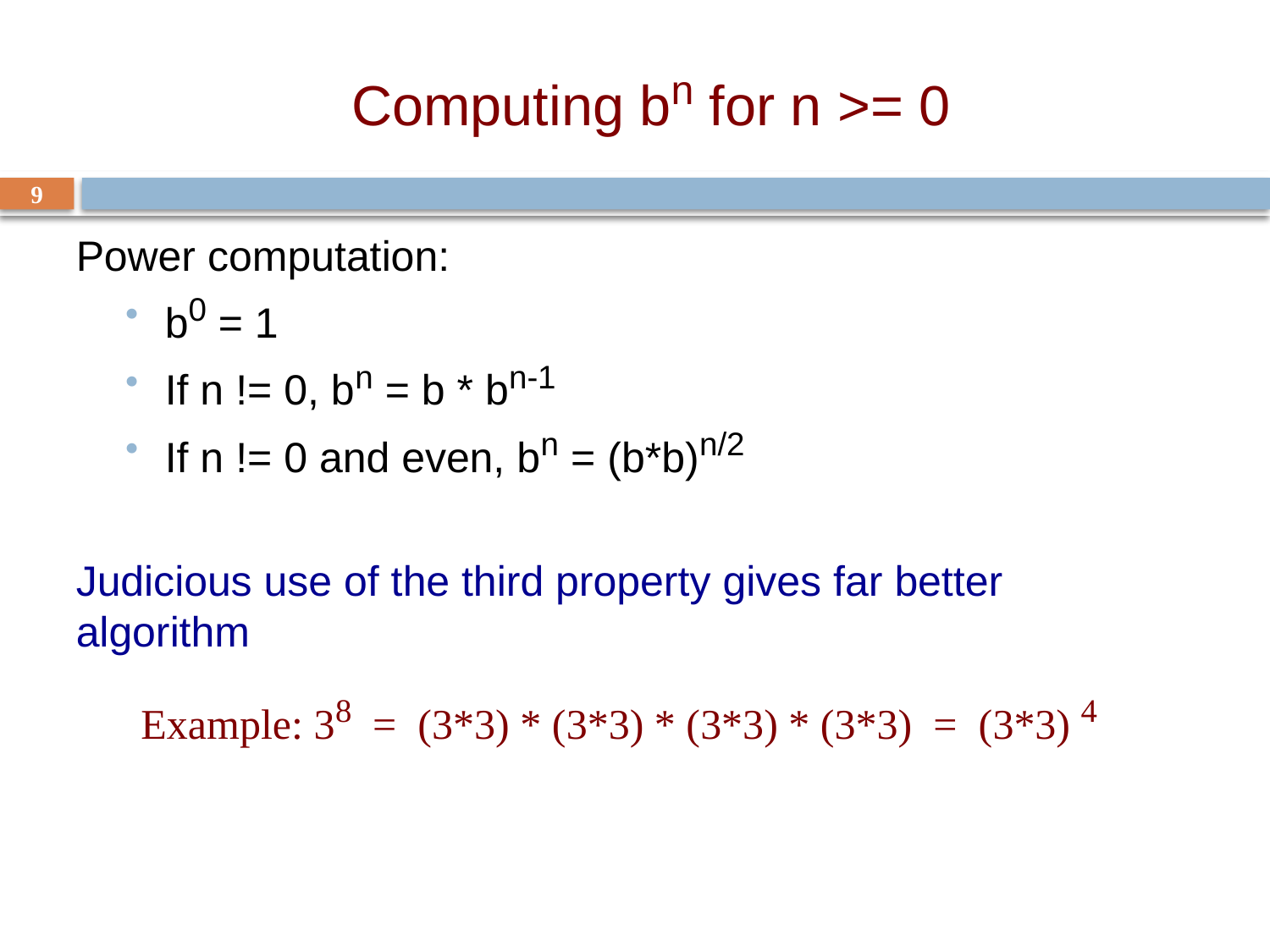

# Computing bn for n >= 0
9
Power computation:
b0 = 1
If n != 0, bn = b * bn-1
If n != 0 and even, bn = (b*b)n/2

Judicious use of the third property gives far better algorithm
Example: 38  =  (3*3) * (3*3) * (3*3) * (3*3)  =  (3*3) 4